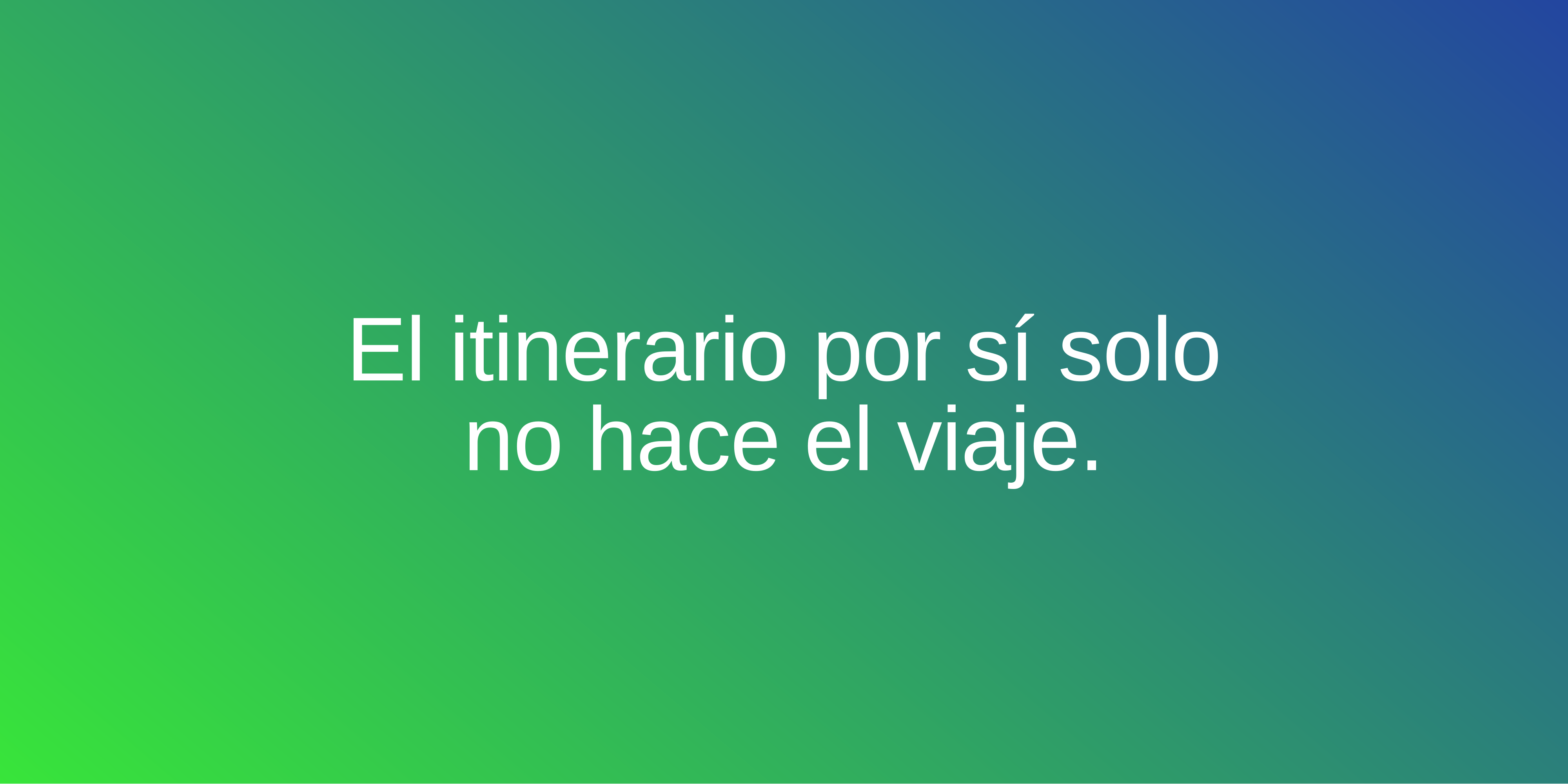

El itinerario por sí solo
no hace el viaje.